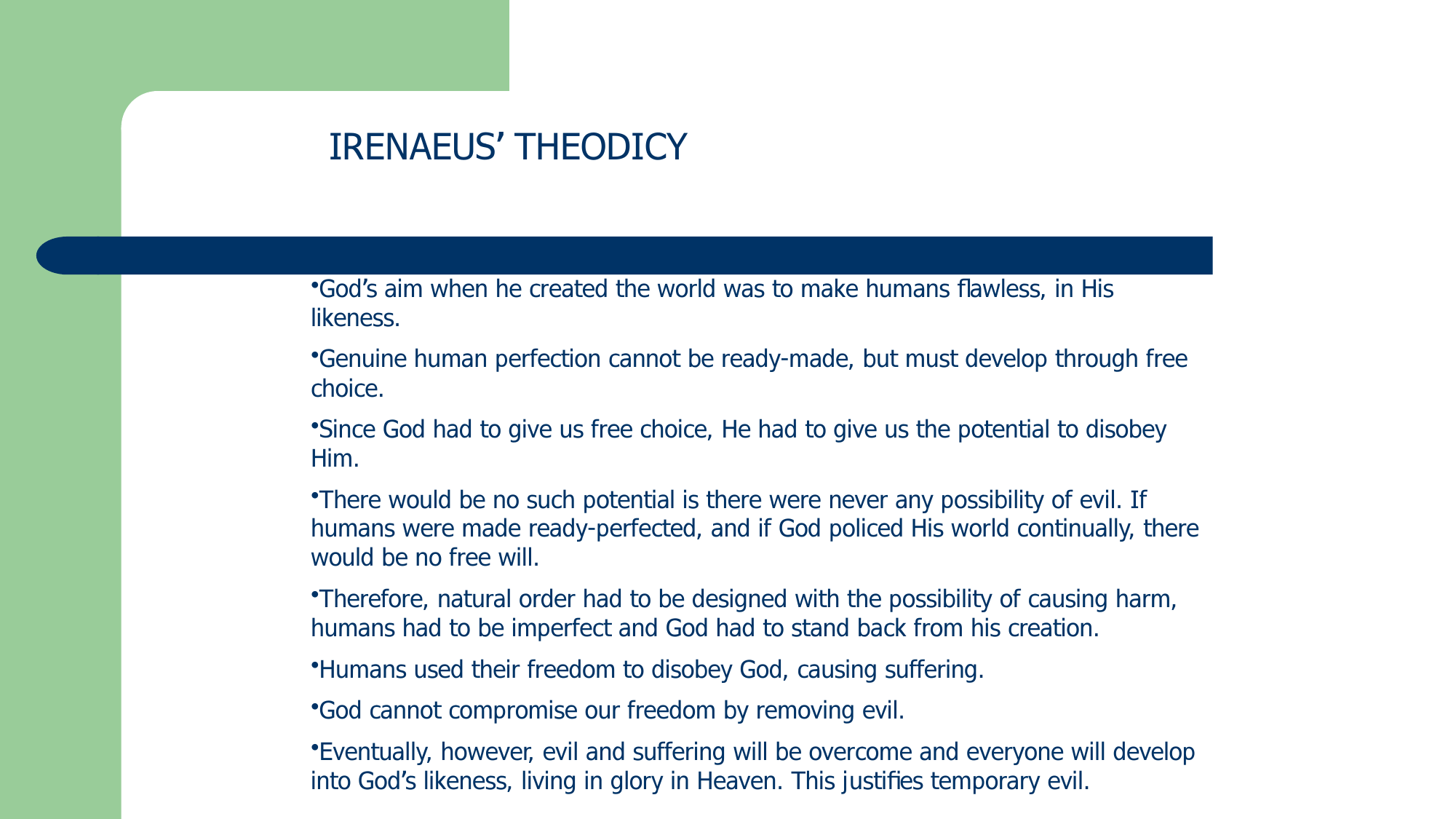

IRENAEUS’ THEODICY
God’s aim when he created the world was to make humans flawless, in His likeness.
Genuine human perfection cannot be ready-made, but must develop through free choice.
Since God had to give us free choice, He had to give us the potential to disobey Him.
There would be no such potential is there were never any possibility of evil. If humans were made ready-perfected, and if God policed His world continually, there would be no free will.
Therefore, natural order had to be designed with the possibility of causing harm, humans had to be imperfect and God had to stand back from his creation.
Humans used their freedom to disobey God, causing suffering.
God cannot compromise our freedom by removing evil.
Eventually, however, evil and suffering will be overcome and everyone will develop into God’s likeness, living in glory in Heaven. This justifies temporary evil.